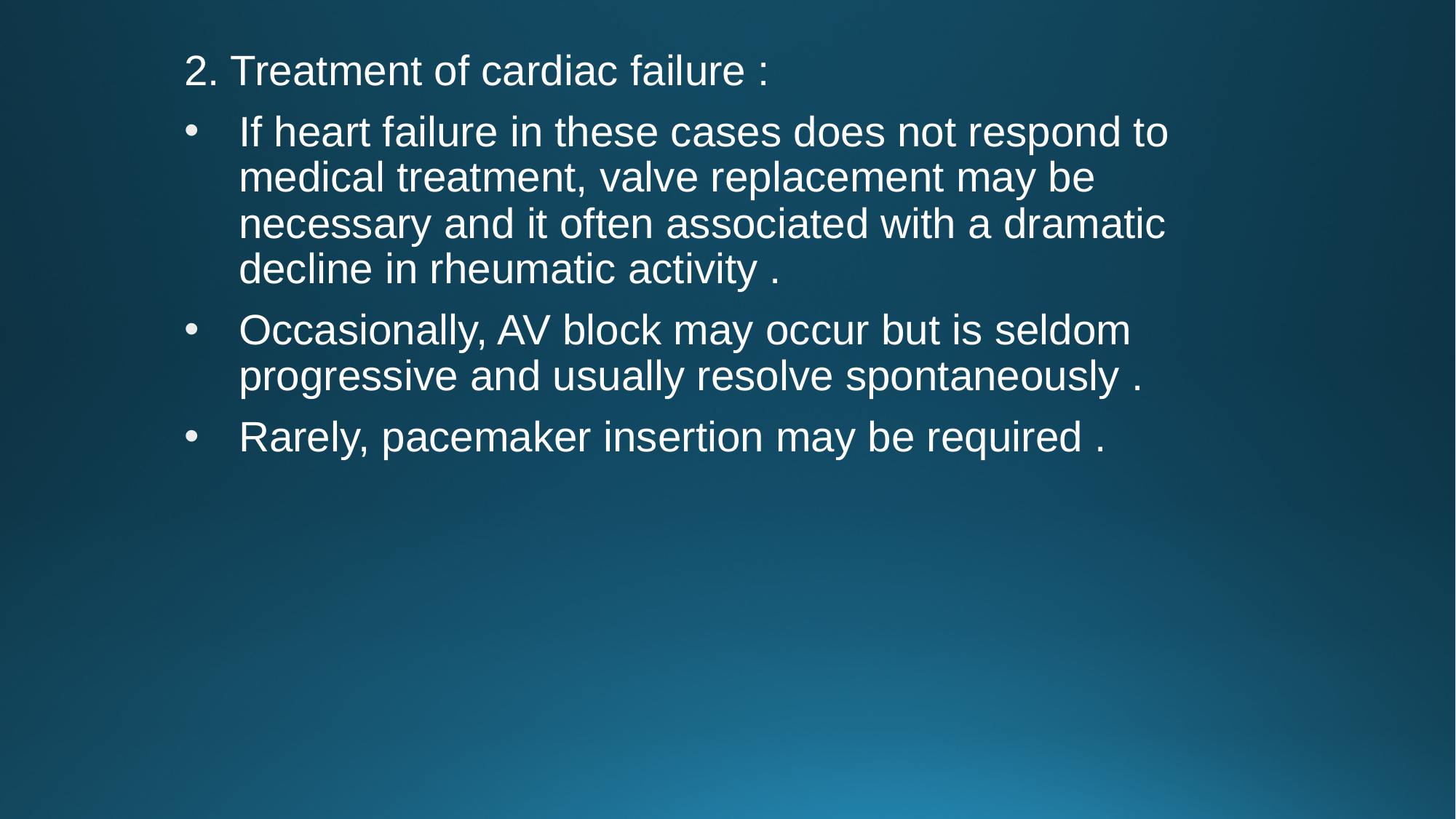

2. Treatment of cardiac failure :
If heart failure in these cases does not respond to medical treatment, valve replacement may be necessary and it often associated with a dramatic decline in rheumatic activity .
Occasionally, AV block may occur but is seldom progressive and usually resolve spontaneously .
Rarely, pacemaker insertion may be required .